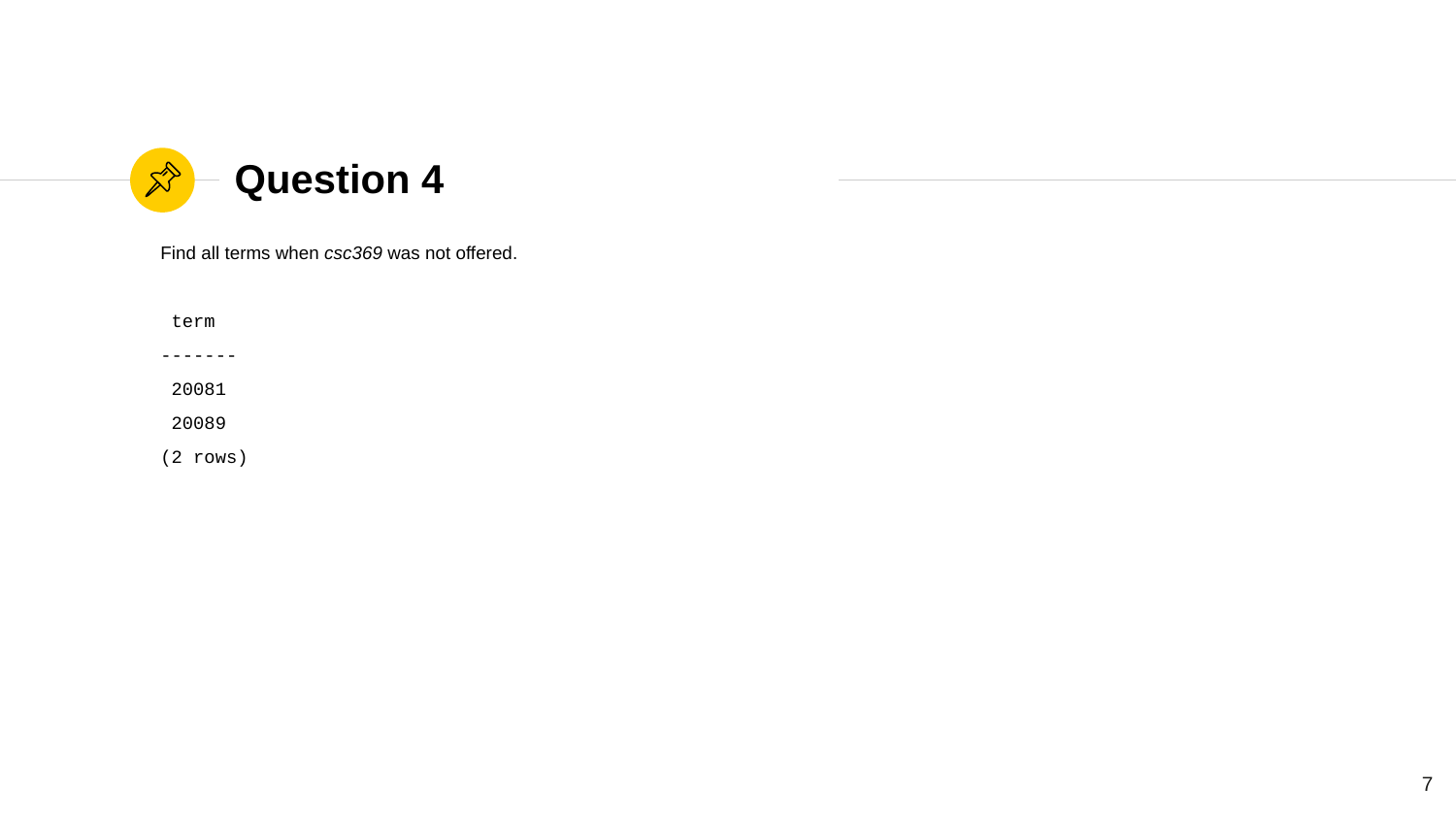

# Question 4

Find all terms when csc369 was not offered.

 term
-------
 20081
 20089
(2 rows)
7